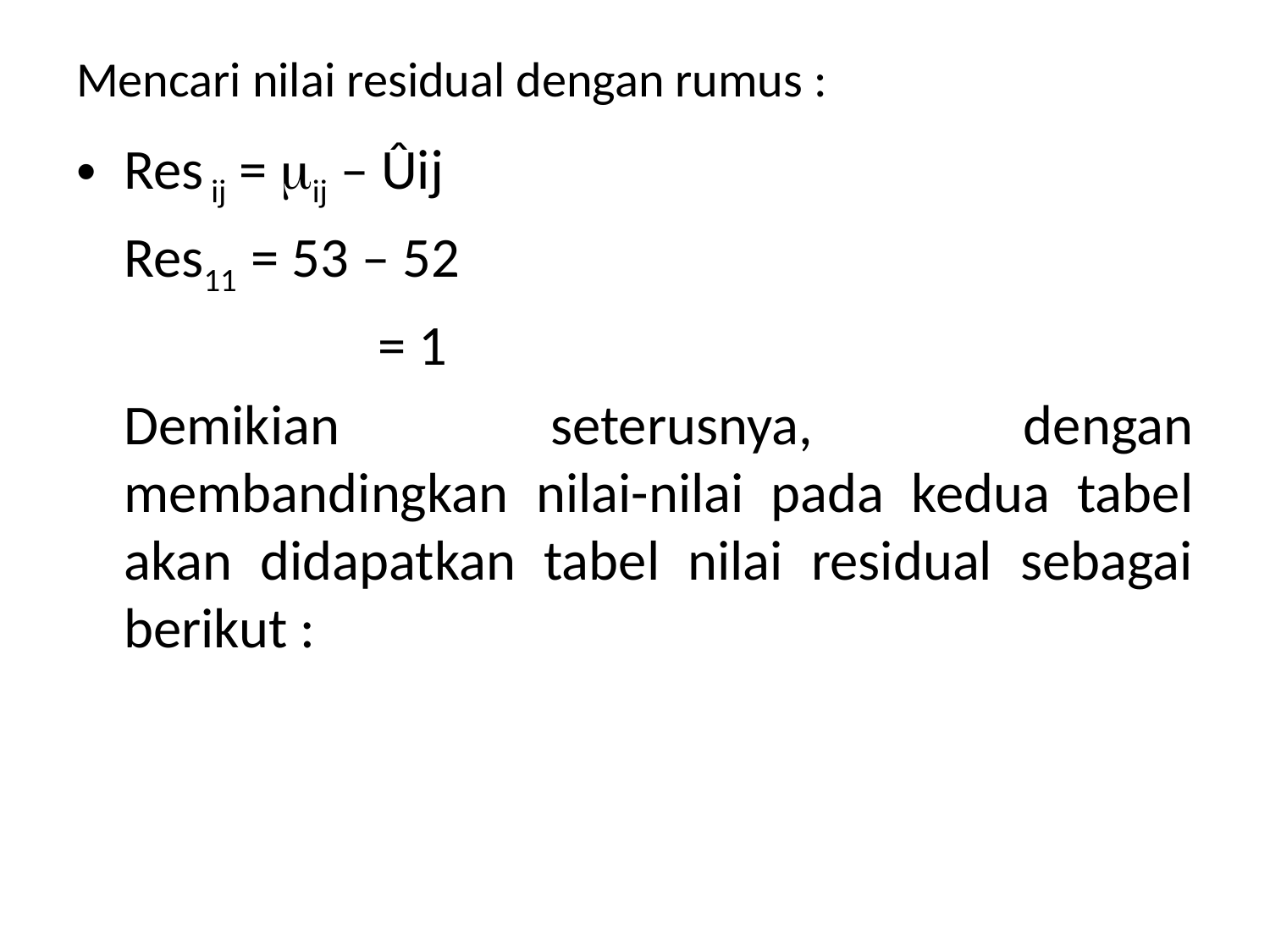

# Mencari nilai residual dengan rumus :
Res ij = μij – Ûij
	Res11 	= 53 – 52
			= 1
	Demikian seterusnya, dengan membandingkan nilai-nilai pada kedua tabel akan didapatkan tabel nilai residual sebagai berikut :